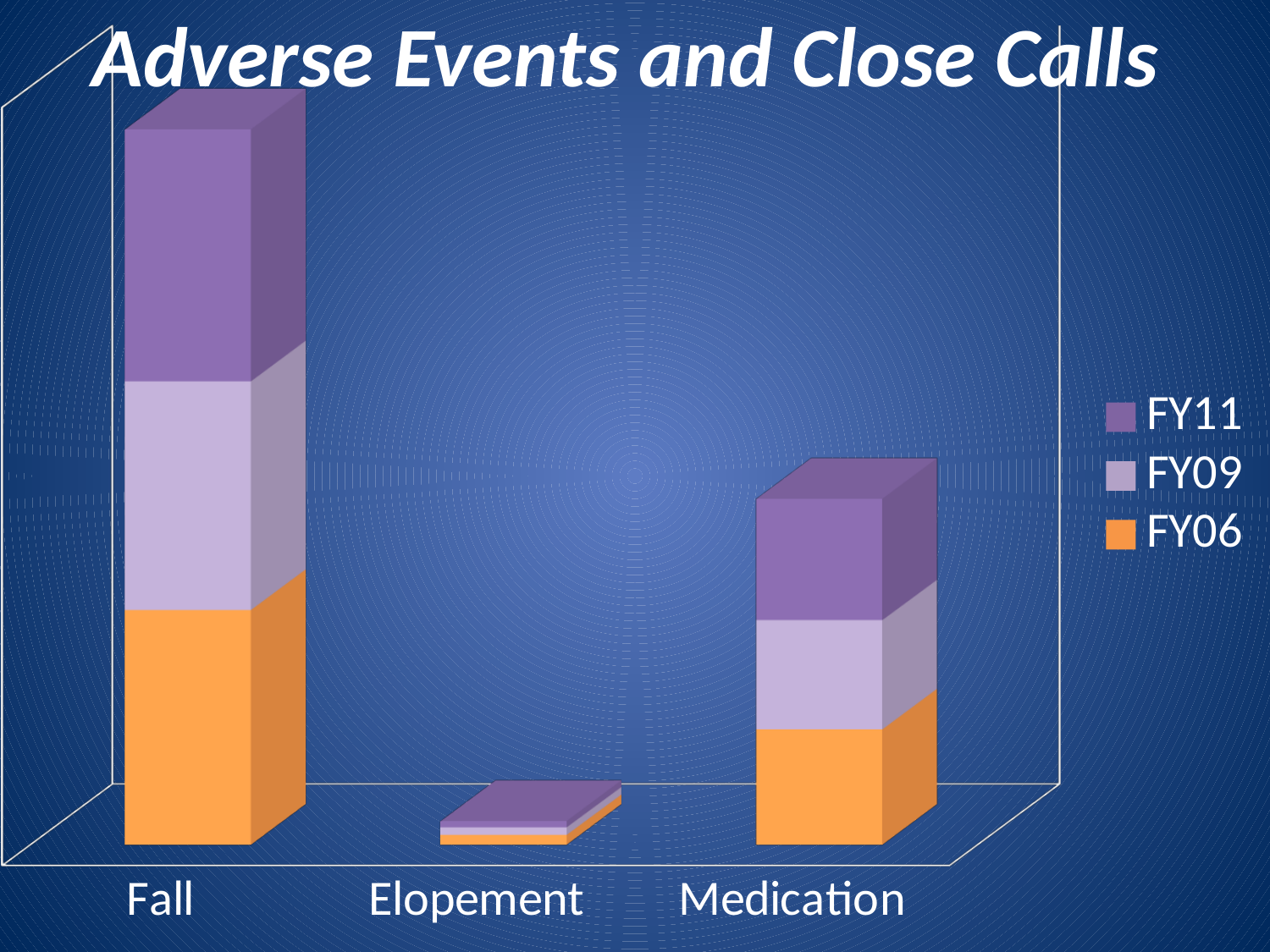

[unsupported chart]

# Adverse Events and Close Calls